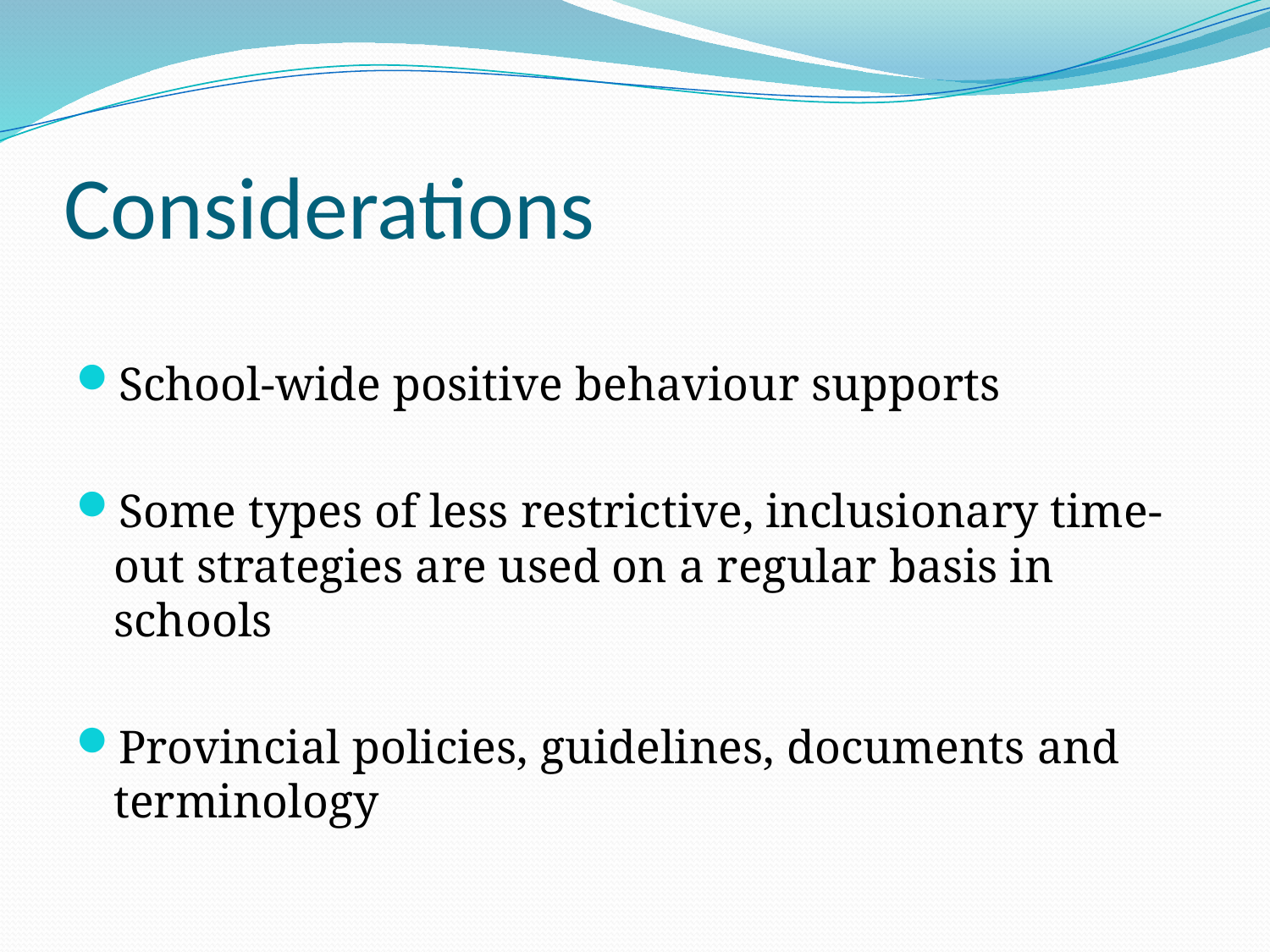

# Considerations
School-wide positive behaviour supports

Some types of less restrictive, inclusionary time-out strategies are used on a regular basis in schools

Provincial policies, guidelines, documents and terminology